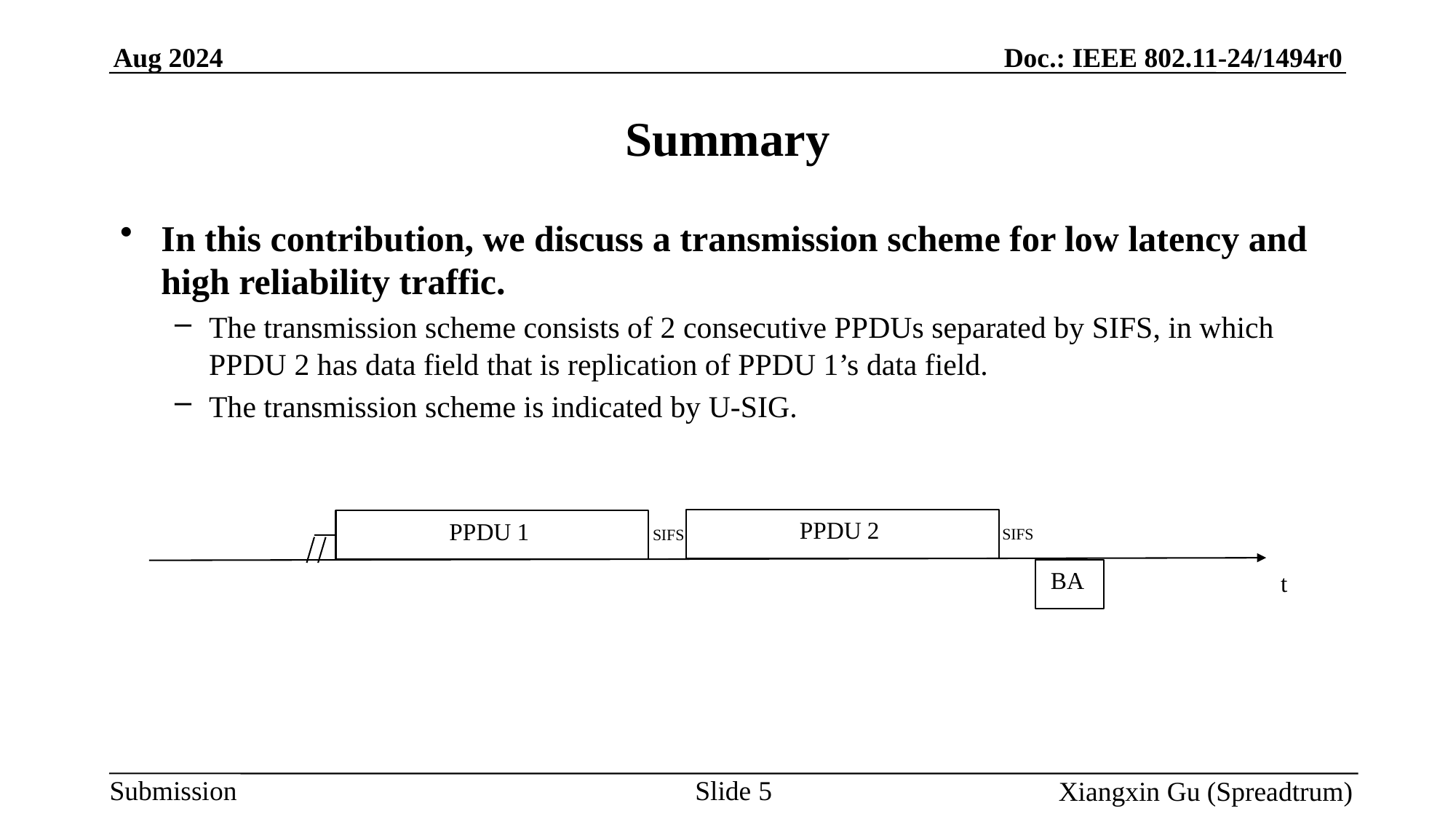

# Summary
In this contribution, we discuss a transmission scheme for low latency and high reliability traffic.
The transmission scheme consists of 2 consecutive PPDUs separated by SIFS, in which PPDU 2 has data field that is replication of PPDU 1’s data field.
The transmission scheme is indicated by U-SIG.
PPDU 2
PPDU 1
SIFS
SIFS
BA
t
Slide 5
Xiangxin Gu (Spreadtrum)